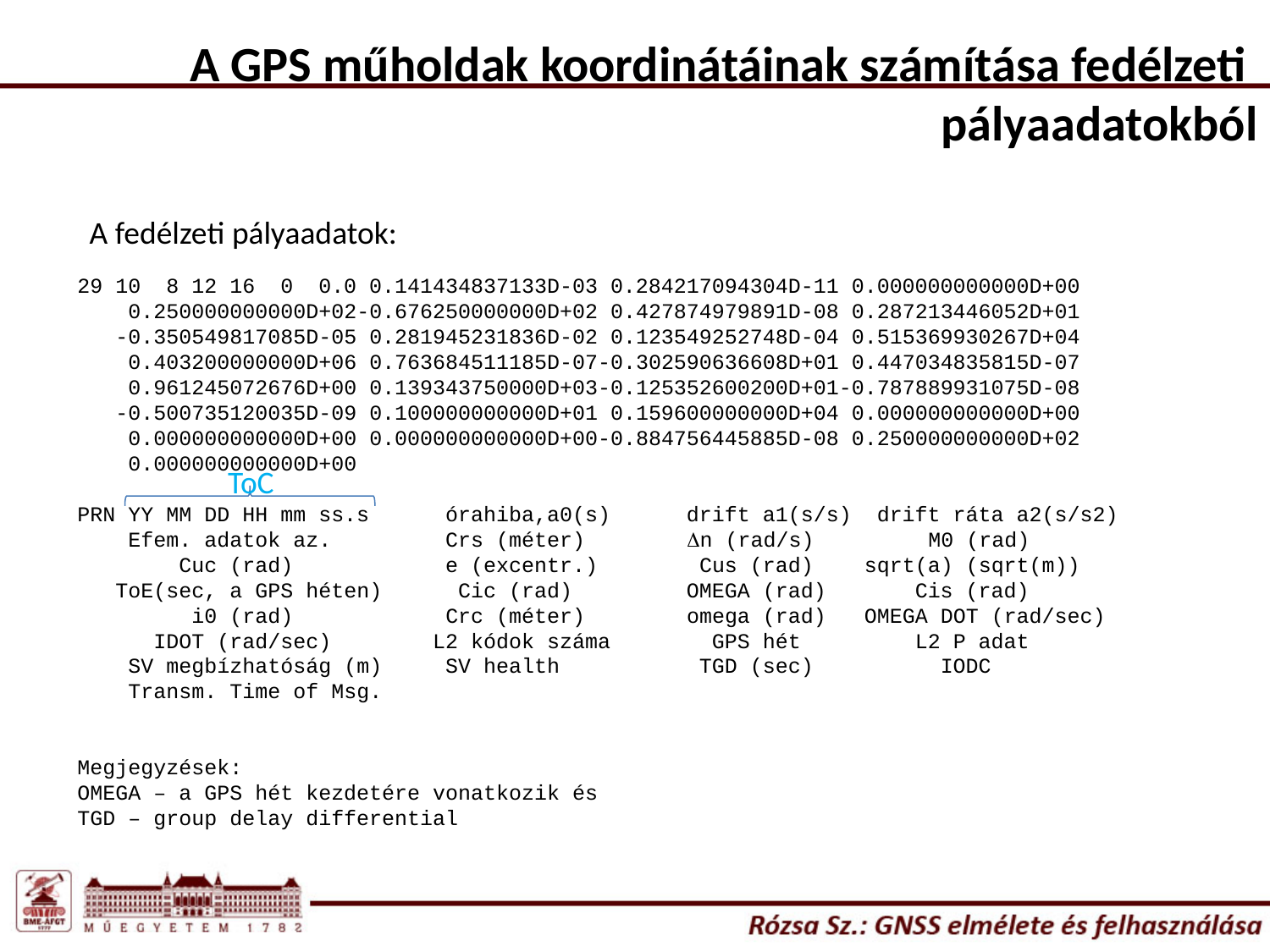

A GPS műholdak koordinátáinak számítása fedélzeti
pályaadatokból
A fedélzeti pályaadatok:
29 10  8 12 16  0  0.0 0.141434837133D-03 0.284217094304D-11 0.000000000000D+00
    0.250000000000D+02-0.676250000000D+02 0.427874979891D-08 0.287213446052D+01
   -0.350549817085D-05 0.281945231836D-02 0.123549252748D-04 0.515369930267D+04
    0.403200000000D+06 0.763684511185D-07-0.302590636608D+01 0.447034835815D-07
    0.961245072676D+00 0.139343750000D+03-0.125352600200D+01-0.787889931075D-08
   -0.500735120035D-09 0.100000000000D+01 0.159600000000D+04 0.000000000000D+00
    0.000000000000D+00 0.000000000000D+00-0.884756445885D-08 0.250000000000D+02
    0.000000000000D+00

PRN YY MM DD HH mm ss.s      órahiba,a0(s)      drift a1(s/s)  drift ráta a2(s/s2)
    Efem. adatok az.         Crs (méter)        Δn (rad/s)	       M0 (rad)
        Cuc (rad)            e (excentr.)        Cus (rad)    sqrt(a) (sqrt(m))
   ToE(sec, a GPS héten)      Cic (rad)         OMEGA (rad)       Cis (rad)
         i0 (rad)            Crc (méter)        omega (rad)   OMEGA DOT (rad/sec)
      IDOT (rad/sec)        L2 kódok száma        GPS hét         L2 P adat
    SV megbízhatóság (m)     SV health           TGD (sec)          IODC
    Transm. Time of Msg.

Megjegyzések:
OMEGA – a GPS hét kezdetére vonatkozik és
TGD – group delay differential

ToC